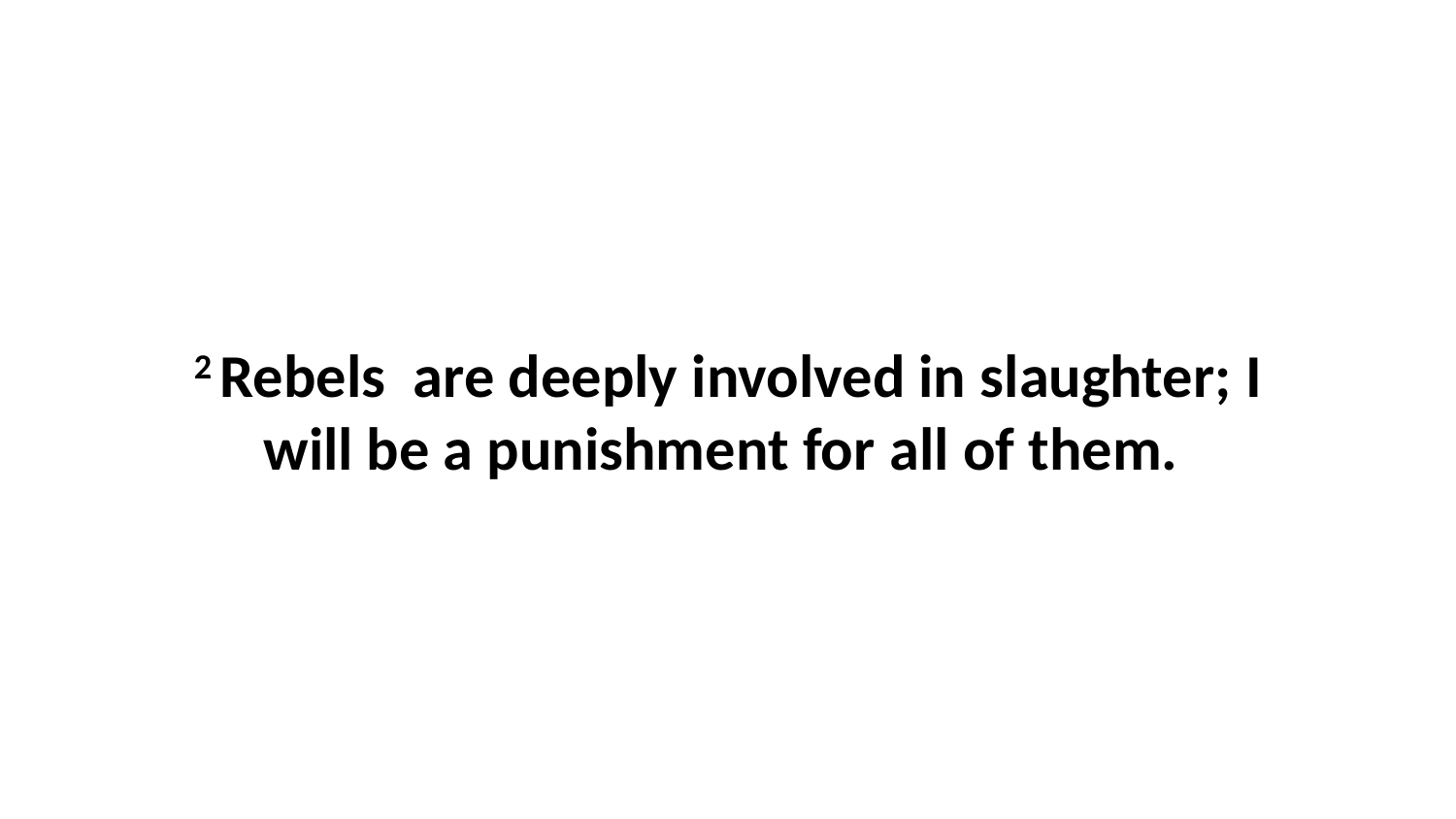

2 Rebels  are deeply involved in slaughter; I will be a punishment for all of them.